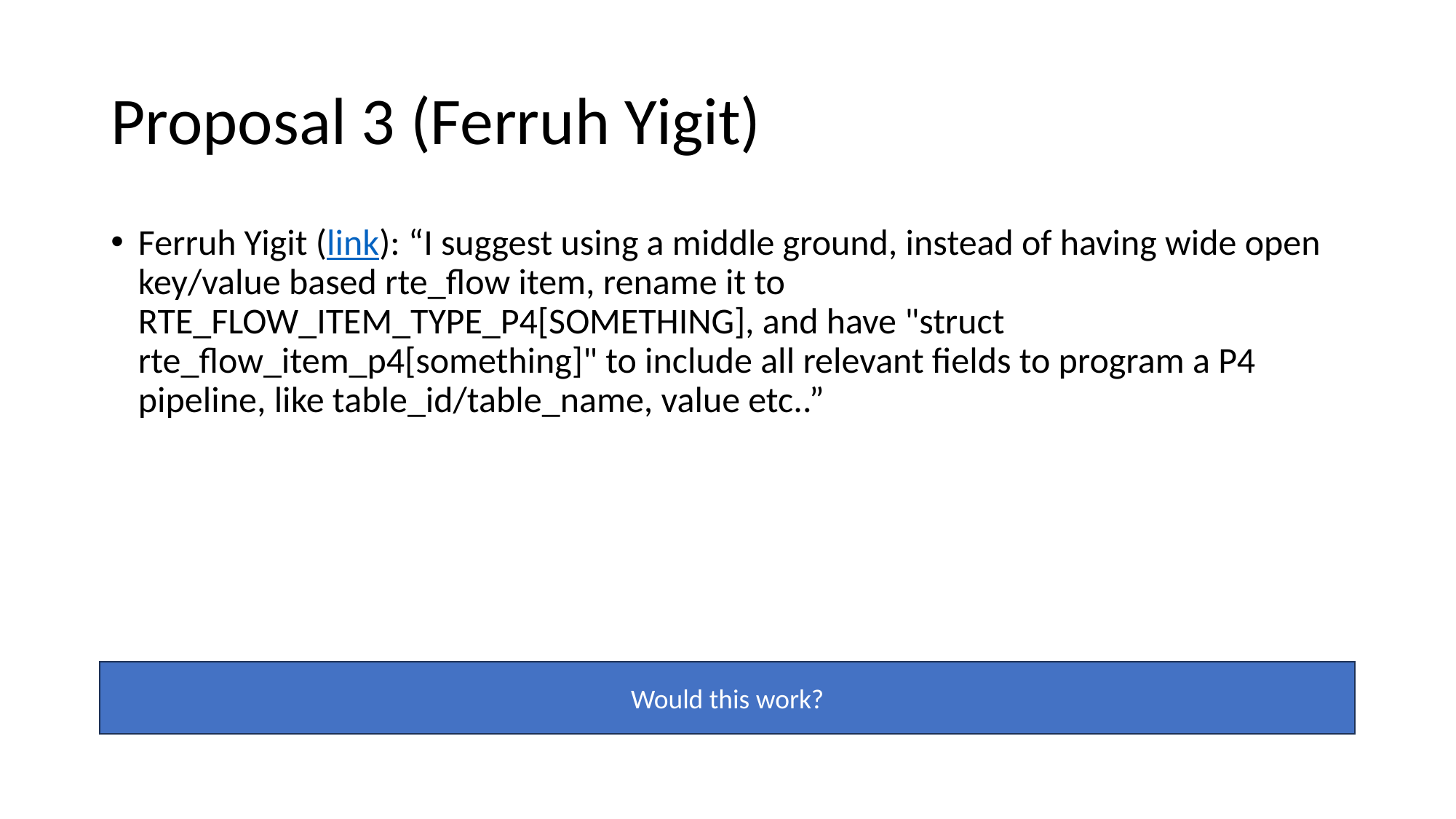

# Proposal 3 (Ferruh Yigit)
Ferruh Yigit (link): “I suggest using a middle ground, instead of having wide open key/value based rte_flow item, rename it to RTE_FLOW_ITEM_TYPE_P4[SOMETHING], and have "struct rte_flow_item_p4[something]" to include all relevant fields to program a P4 pipeline, like table_id/table_name, value etc..”
Would this work?